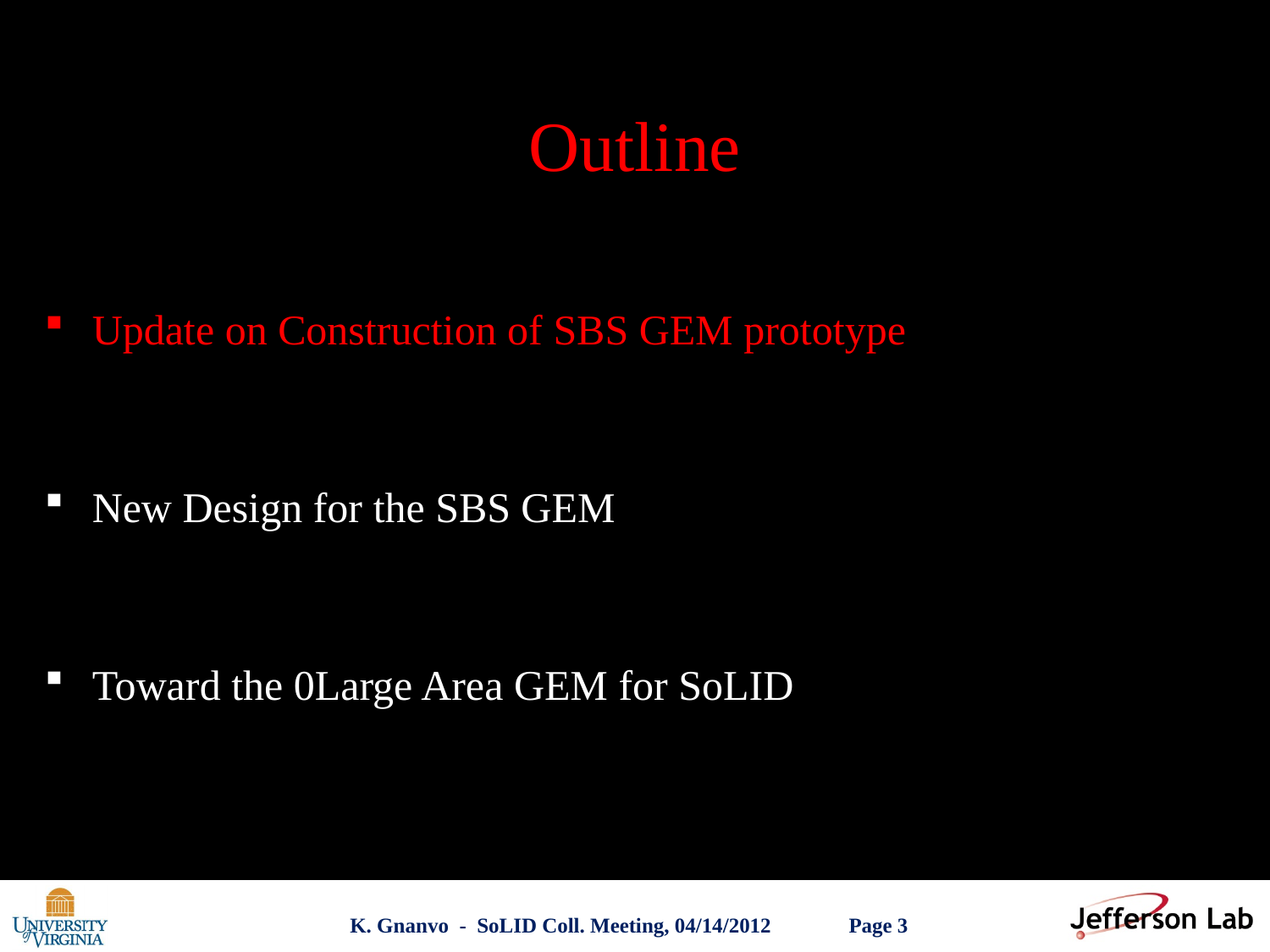

# Outline
Update on Construction of SBS GEM prototype

New Design for the SBS GEM

Toward the 0Large Area GEM for SoLID
K. Gnanvo  -  SoLID Coll. Meeting, 04/14/2012
3